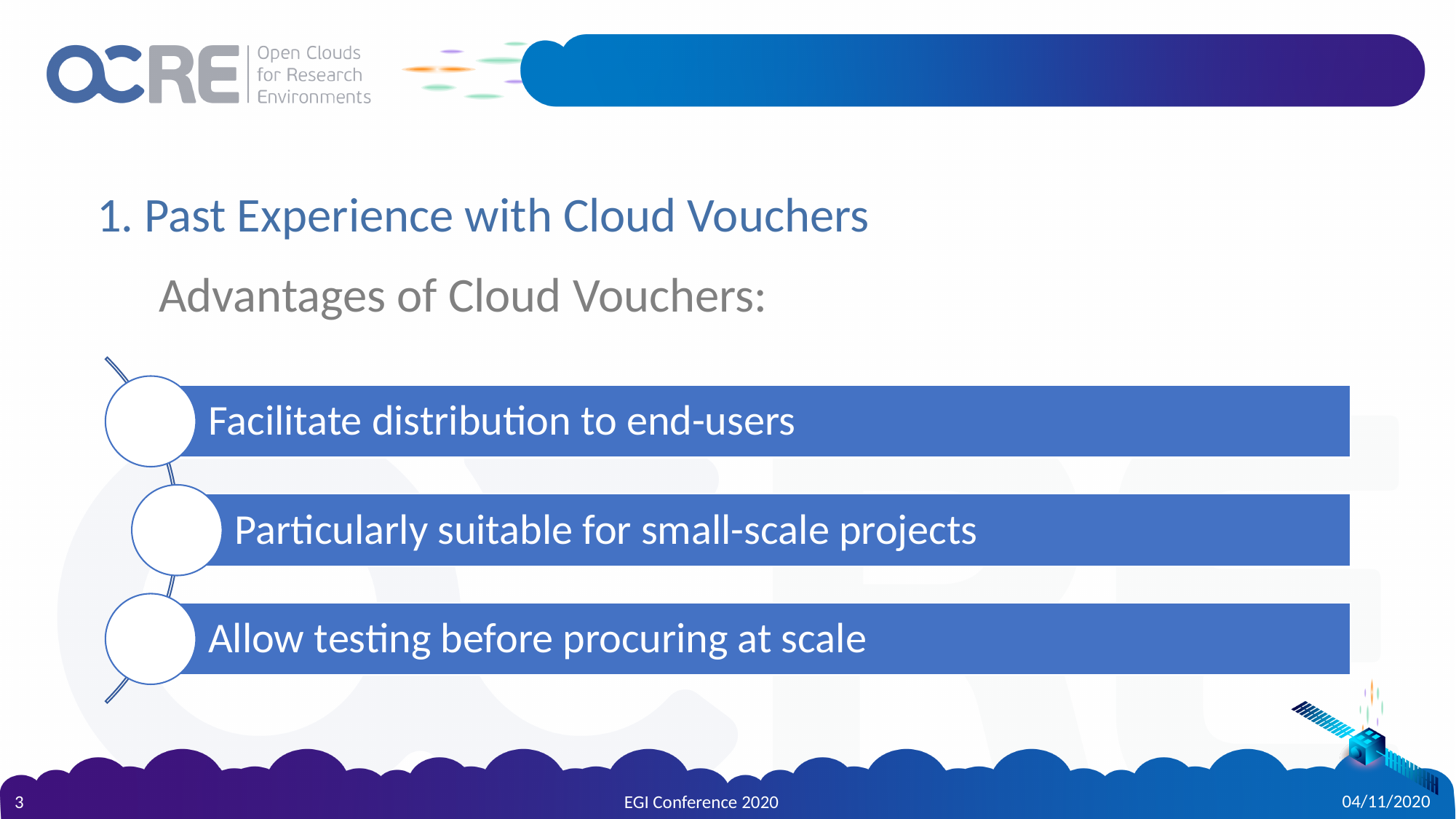

# 1. Past Experience with Cloud Vouchers
Advantages of Cloud Vouchers:
Facilitate distribution to end-users
Particularly suitable for small-scale projects
Allow testing before procuring at scale
04/11/2020
3
EGI Conference 2020